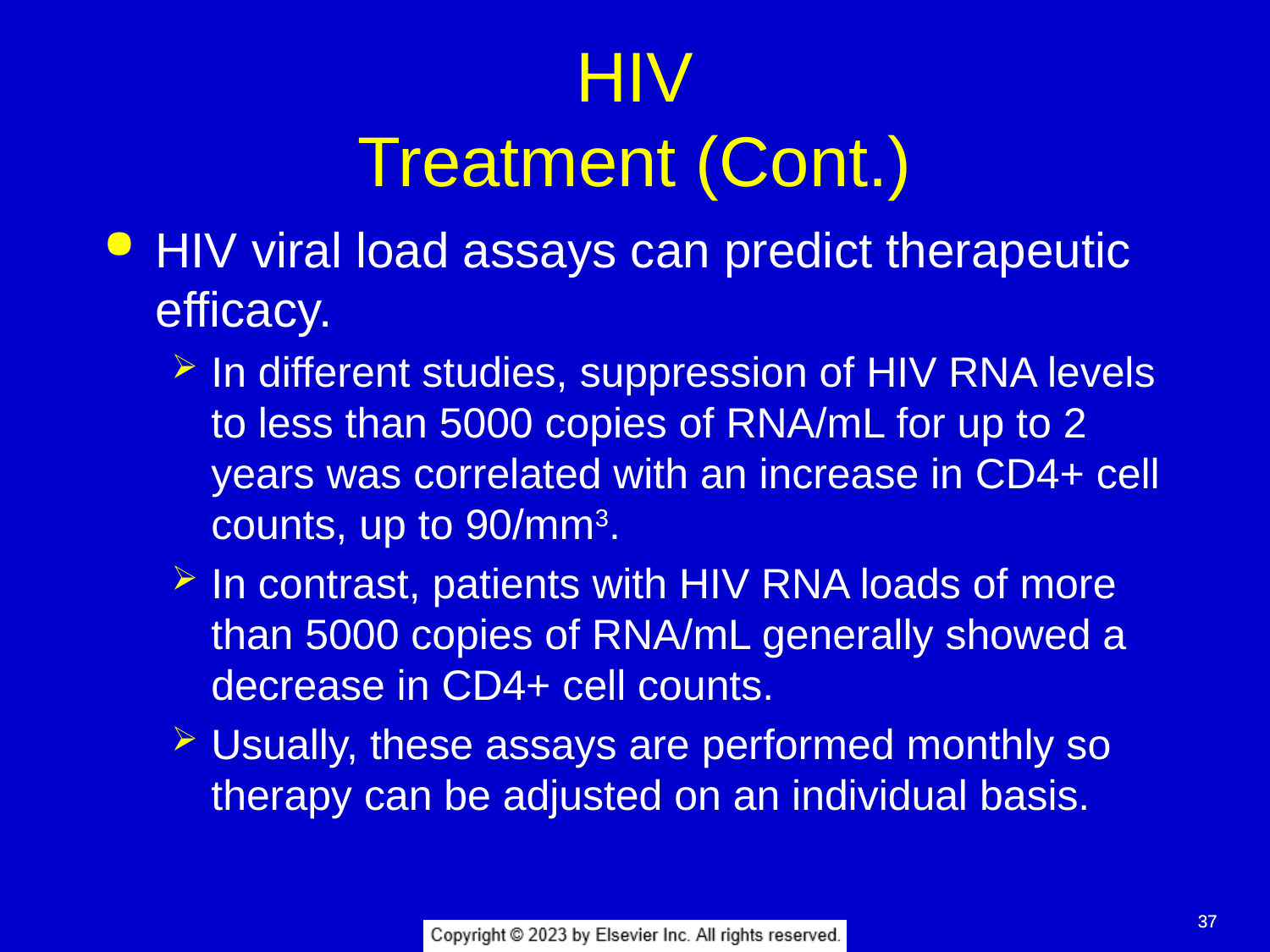

# HIV Treatment (Cont.)
HIV viral load assays can predict therapeutic efficacy.
In different studies, suppression of HIV RNA levels to less than 5000 copies of RNA/mL for up to 2 years was correlated with an increase in CD4+ cell counts, up to 90/mm3.
In contrast, patients with HIV RNA loads of more than 5000 copies of RNA/mL generally showed a decrease in CD4+ cell counts.
Usually, these assays are performed monthly so therapy can be adjusted on an individual basis.